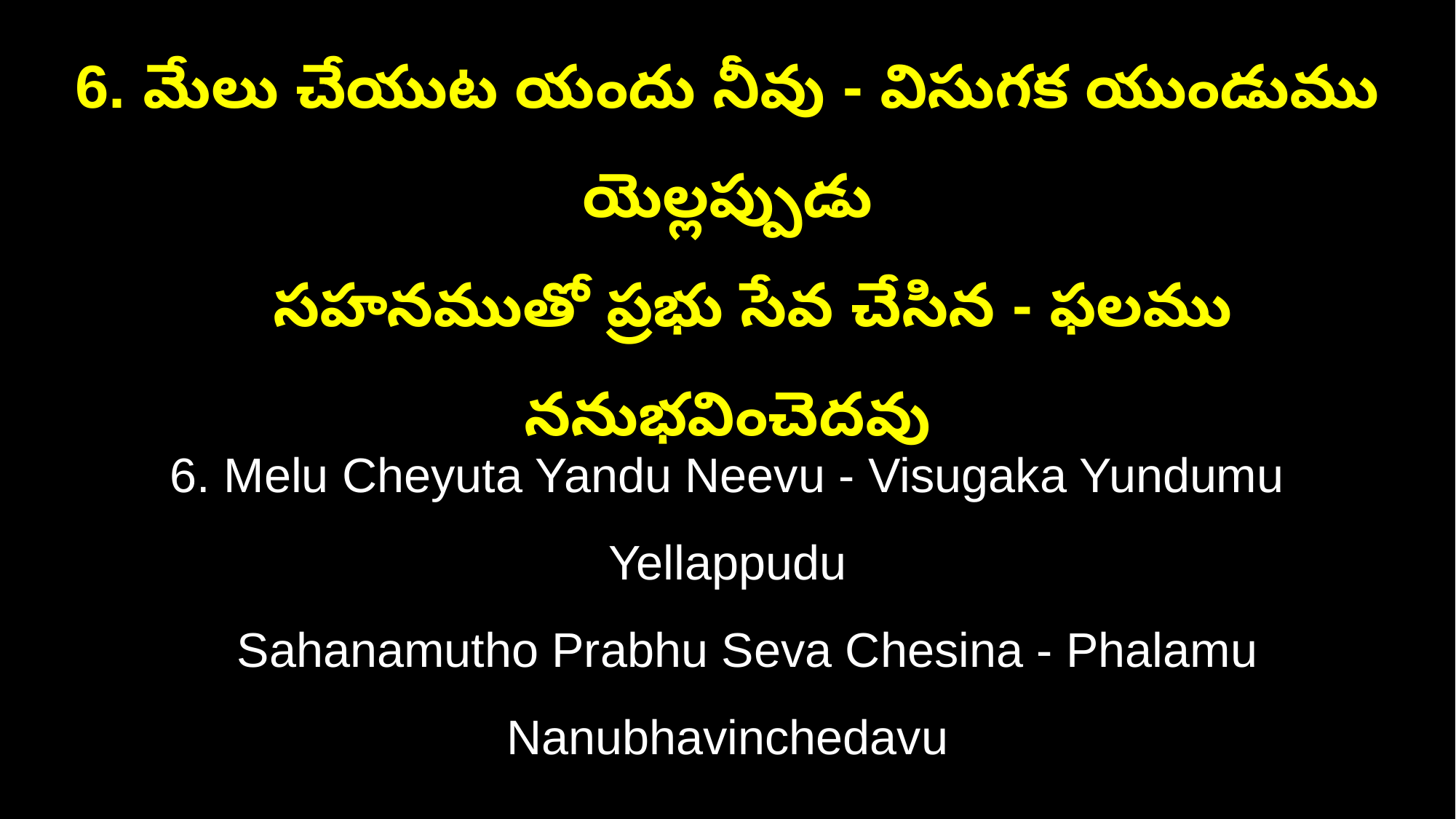

6. మేలు చేయుట యందు నీవు - విసుగక యుండుము యెల్లప్పుడు
   సహనముతో ప్రభు సేవ చేసిన - ఫలము ననుభవించెదవు
6. Melu Cheyuta Yandu Neevu - Visugaka Yundumu Yellappudu
   Sahanamutho Prabhu Seva Chesina - Phalamu Nanubhavinchedavu